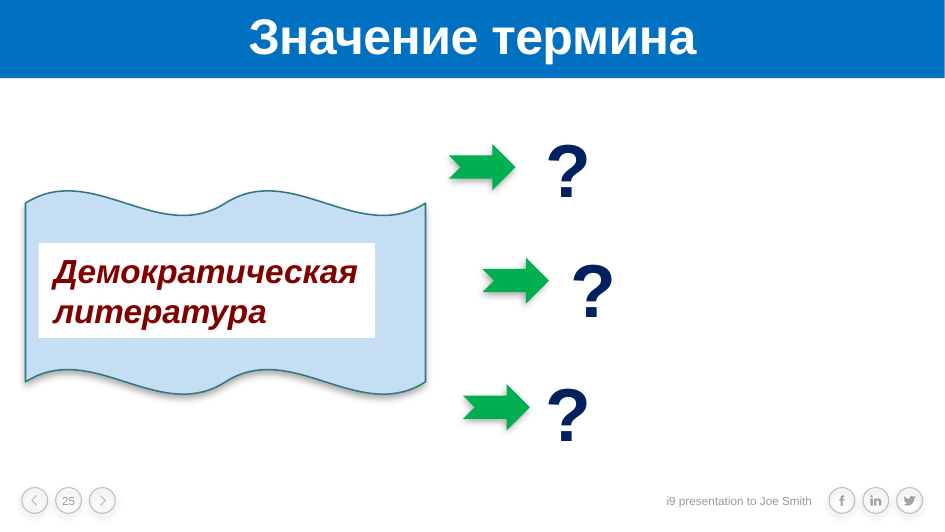

# Значение термина

?

?
Демократическая литература

?